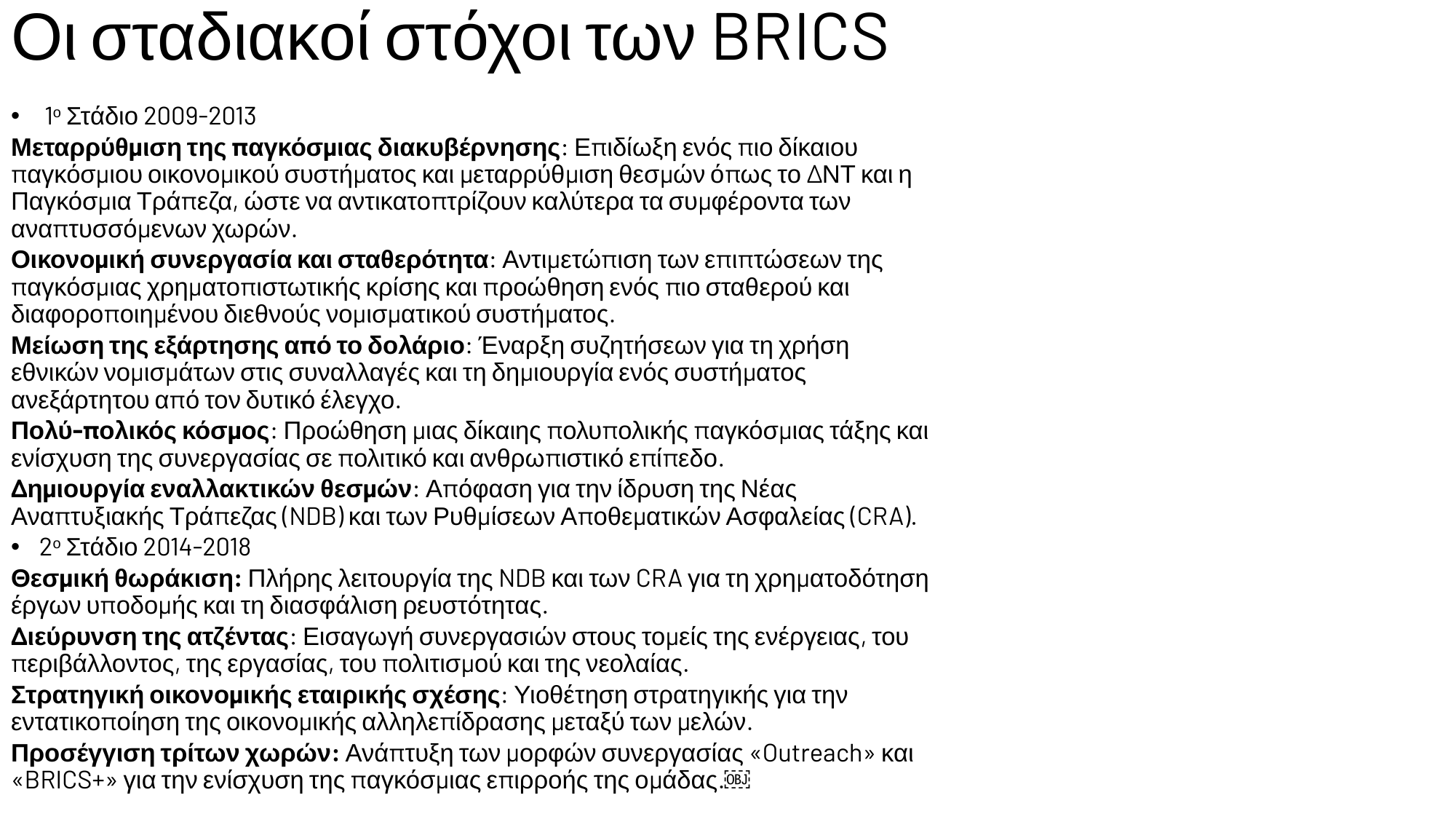

# Οι σταδιακοί στόχοι των BRICS
 1ο Στάδιο 2009-2013
Μεταρρύθμιση της παγκόσμιας διακυβέρνησης: Επιδίωξη ενός πιο δίκαιου παγκόσμιου οικονομικού συστήματος και μεταρρύθμιση θεσμών όπως το ΔΝΤ και η Παγκόσμια Τράπεζα, ώστε να αντικατοπτρίζουν καλύτερα τα συμφέροντα των αναπτυσσόμενων χωρών.
Οικονομική συνεργασία και σταθερότητα: Αντιμετώπιση των επιπτώσεων της παγκόσμιας χρηματοπιστωτικής κρίσης και προώθηση ενός πιο σταθερού και διαφοροποιημένου διεθνούς νομισματικού συστήματος.
Μείωση της εξάρτησης από το δολάριο: Έναρξη συζητήσεων για τη χρήση εθνικών νομισμάτων στις συναλλαγές και τη δημιουργία ενός συστήματος ανεξάρτητου από τον δυτικό έλεγχο.
Πολύ-πολικός κόσμος: Προώθηση μιας δίκαιης πολυπολικής παγκόσμιας τάξης και ενίσχυση της συνεργασίας σε πολιτικό και ανθρωπιστικό επίπεδο.
Δημιουργία εναλλακτικών θεσμών: Απόφαση για την ίδρυση της Νέας Αναπτυξιακής Τράπεζας (NDB) και των Ρυθμίσεων Αποθεματικών Ασφαλείας (CRA).
2ο Στάδιο 2014-2018
Θεσμική θωράκιση: Πλήρης λειτουργία της NDB και των CRA για τη χρηματοδότηση έργων υποδομής και τη διασφάλιση ρευστότητας.
Διεύρυνση της ατζέντας: Εισαγωγή συνεργασιών στους τομείς της ενέργειας, του περιβάλλοντος, της εργασίας, του πολιτισμού και της νεολαίας.
Στρατηγική οικονομικής εταιρικής σχέσης: Υιοθέτηση στρατηγικής για την εντατικοποίηση της οικονομικής αλληλεπίδρασης μεταξύ των μελών.
Προσέγγιση τρίτων χωρών: Ανάπτυξη των μορφών συνεργασίας «Outreach» και «BRICS+» για την ενίσχυση της παγκόσμιας επιρροής της ομάδας.￼